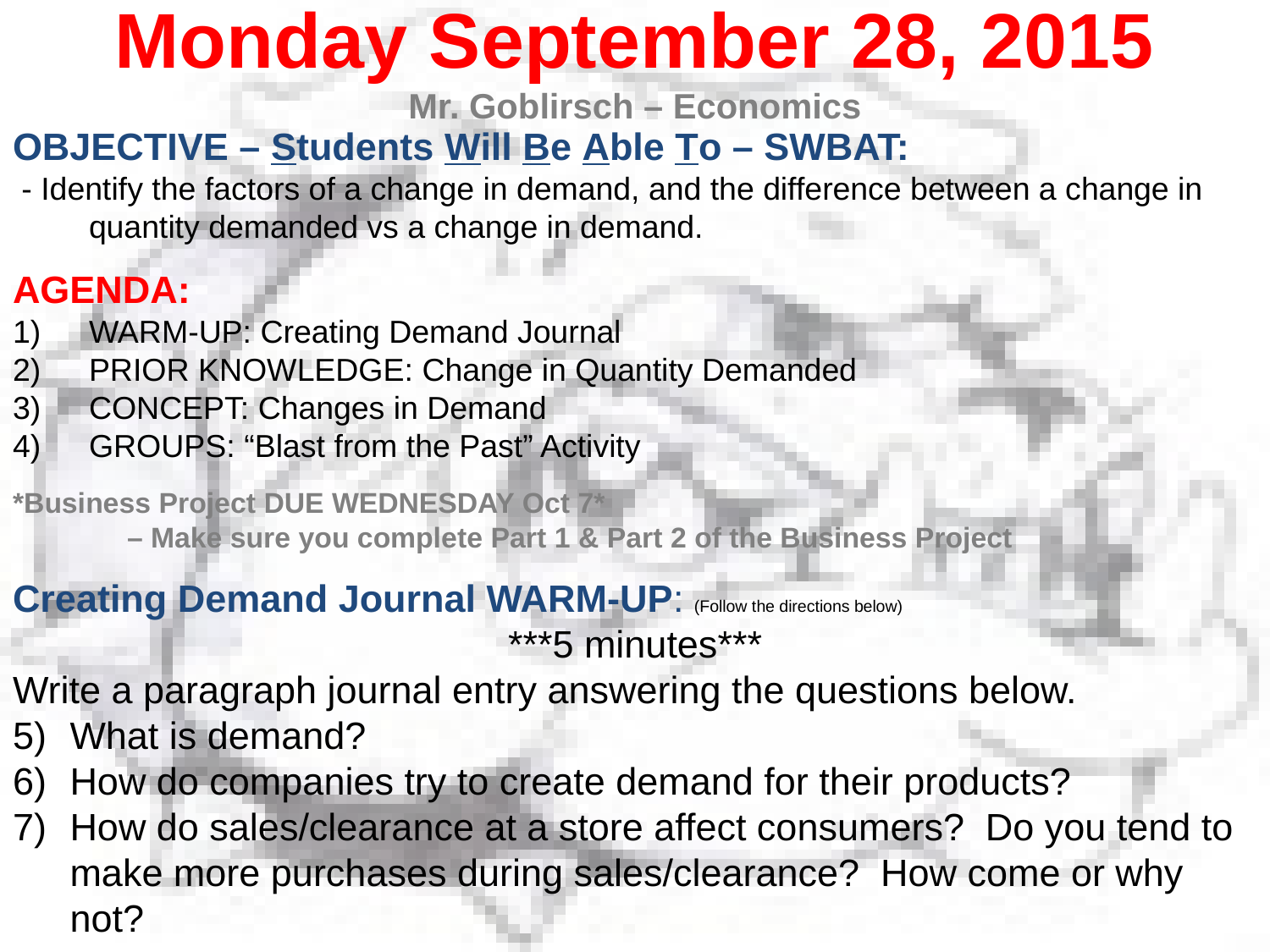

Monday September 28, 2015
Mr. Goblirsch – Economics
OBJECTIVE – Students Will Be Able To – SWBAT:
 - Identify the factors of a change in demand, and the difference between a change in quantity demanded vs a change in demand.

AGENDA:
WARM-UP: Creating Demand Journal
PRIOR KNOWLEDGE: Change in Quantity Demanded
CONCEPT: Changes in Demand
GROUPS: “Blast from the Past” Activity

*Business Project DUE WEDNESDAY Oct 7*
 	– Make sure you complete Part 1 & Part 2 of the Business Project

Creating Demand Journal WARM-UP: (Follow the directions below)
***5 minutes***
Write a paragraph journal entry answering the questions below.
What is demand?
How do companies try to create demand for their products?
How do sales/clearance at a store affect consumers?  Do you tend to make more purchases during sales/clearance?  How come or why not?